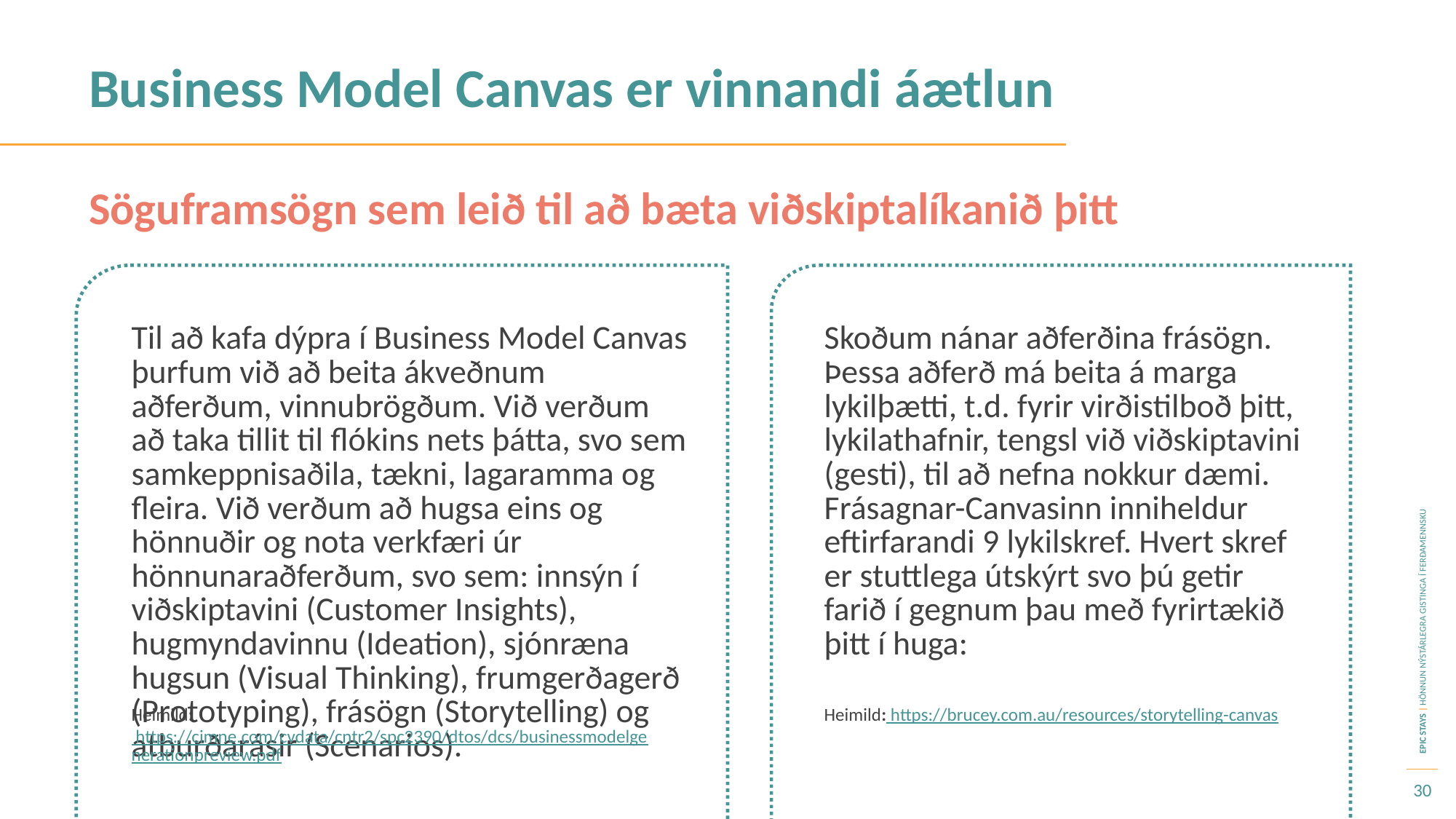

Business Model Canvas er vinnandi áætlun

Söguframsögn sem leið til að bæta viðskiptalíkanið þitt

Til að kafa dýpra í Business Model Canvas þurfum við að beita ákveðnum aðferðum, vinnubrögðum. Við verðum að taka tillit til flókins nets þátta, svo sem samkeppnisaðila, tækni, lagaramma og fleira. Við verðum að hugsa eins og hönnuðir og nota verkfæri úr hönnunaraðferðum, svo sem: innsýn í viðskiptavini (Customer Insights), hugmyndavinnu (Ideation), sjónræna hugsun (Visual Thinking), frumgerðagerð (Prototyping), frásögn (Storytelling) og atburðarásir (Scenarios).

Skoðum nánar aðferðina frásögn. Þessa aðferð má beita á marga lykilþætti, t.d. fyrir virðistilboð þitt, lykilathafnir, tengsl við viðskiptavini (gesti), til að nefna nokkur dæmi. Frásagnar-Canvasinn inniheldur eftirfarandi 9 lykilskref. Hvert skref er stuttlega útskýrt svo þú getir farið í gegnum þau með fyrirtækið þitt í huga:

Heimild: https://cimne.com/cvdata/cntr2/spc2390/dtos/dcs/businessmodelgenerationpreview.pdf
Heimild: https://brucey.com.au/resources/storytelling-canvas
30